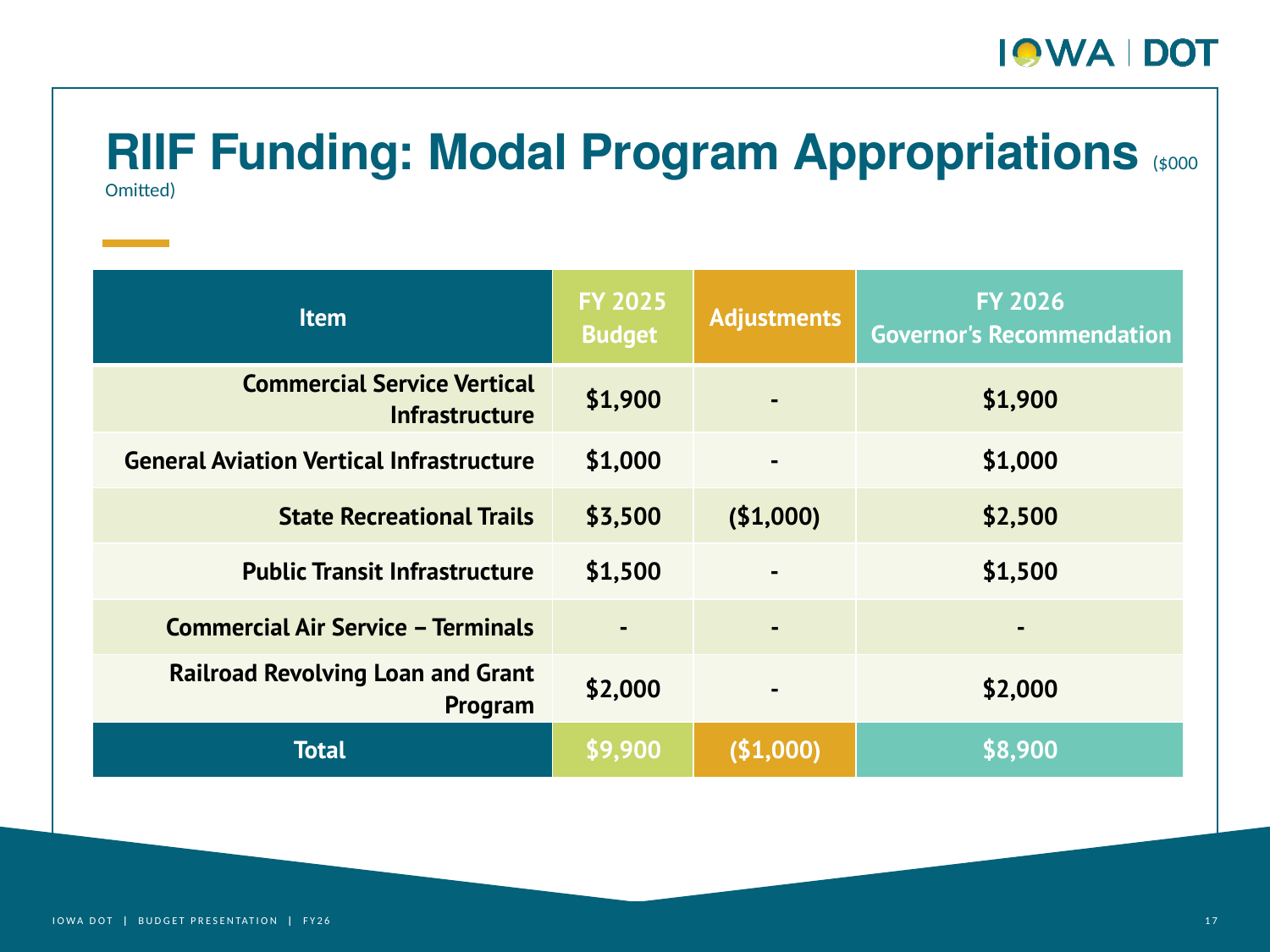

I    O  W  A	D   E   P   A   R   T   M   E N  T	O   F	T R A N S P O R T A T I O N
RIIF Funding: Modal Program Appropriations ($000 Omitted)
| Item | FY 2025 Budget | Adjustments | FY 2026 Governor's Recommendation |
| --- | --- | --- | --- |
| Commercial Service Vertical Infrastructure | $1,900 | - | $1,900 |
| General Aviation Vertical Infrastructure | $1,000 | - | $1,000 |
| State Recreational Trails | $3,500 | ($1,000) | $2,500 |
| Public Transit Infrastructure | $1,500 | - | $1,500 |
| Commercial Air Service – Terminals | - | - | - |
| Railroad Revolving Loan and Grant Program | $2,000 | - | $2,000 |
| Total | $9,900 | ($1,000) | $8,900 |